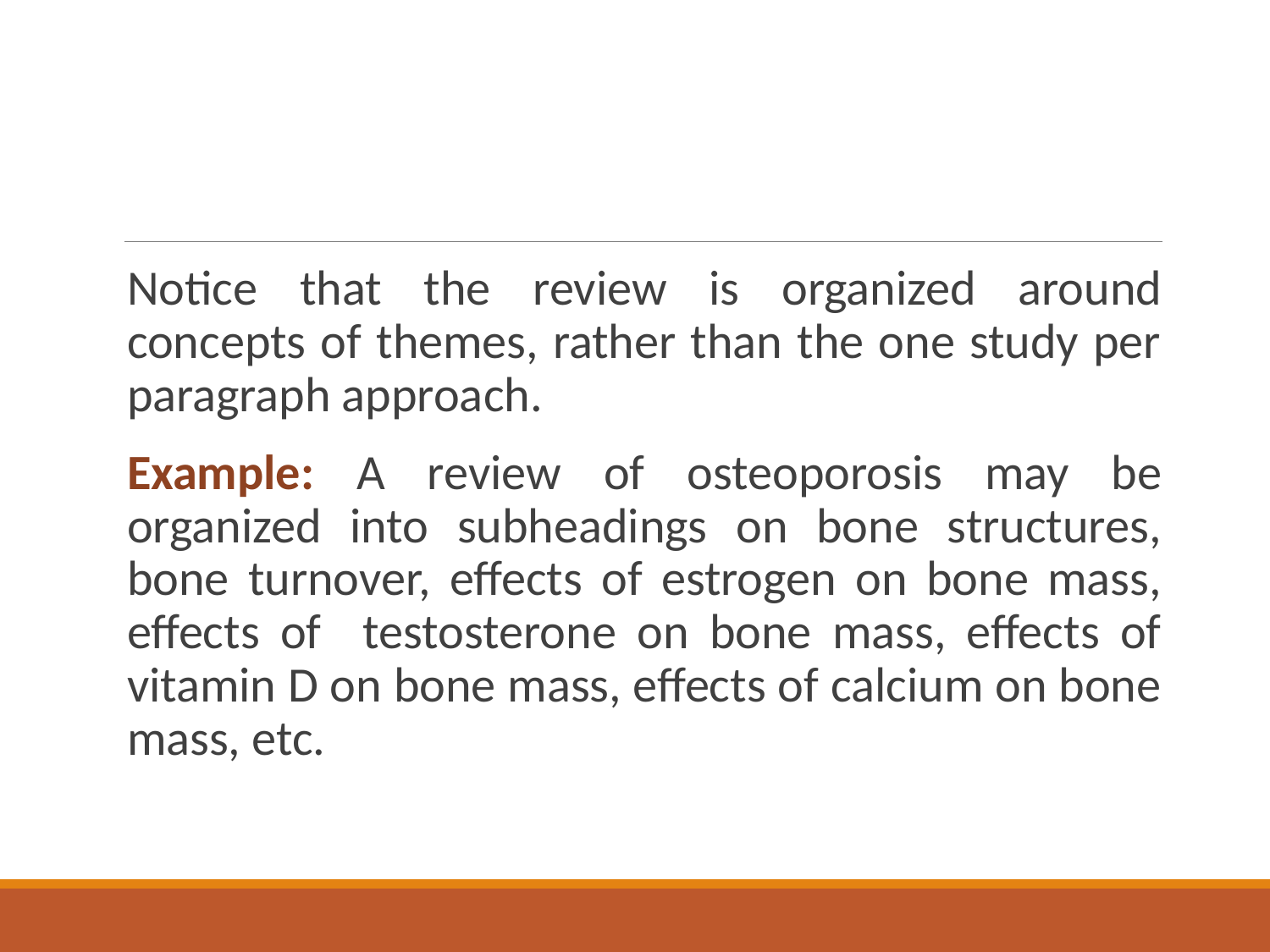

#
Notice that the review is organized around concepts of themes, rather than the one study per paragraph approach.
Example: A review of osteoporosis may be organized into subheadings on bone structures, bone turnover, effects of estrogen on bone mass, effects of  testosterone on bone mass, effects of vitamin D on bone mass, effects of calcium on bone mass, etc.